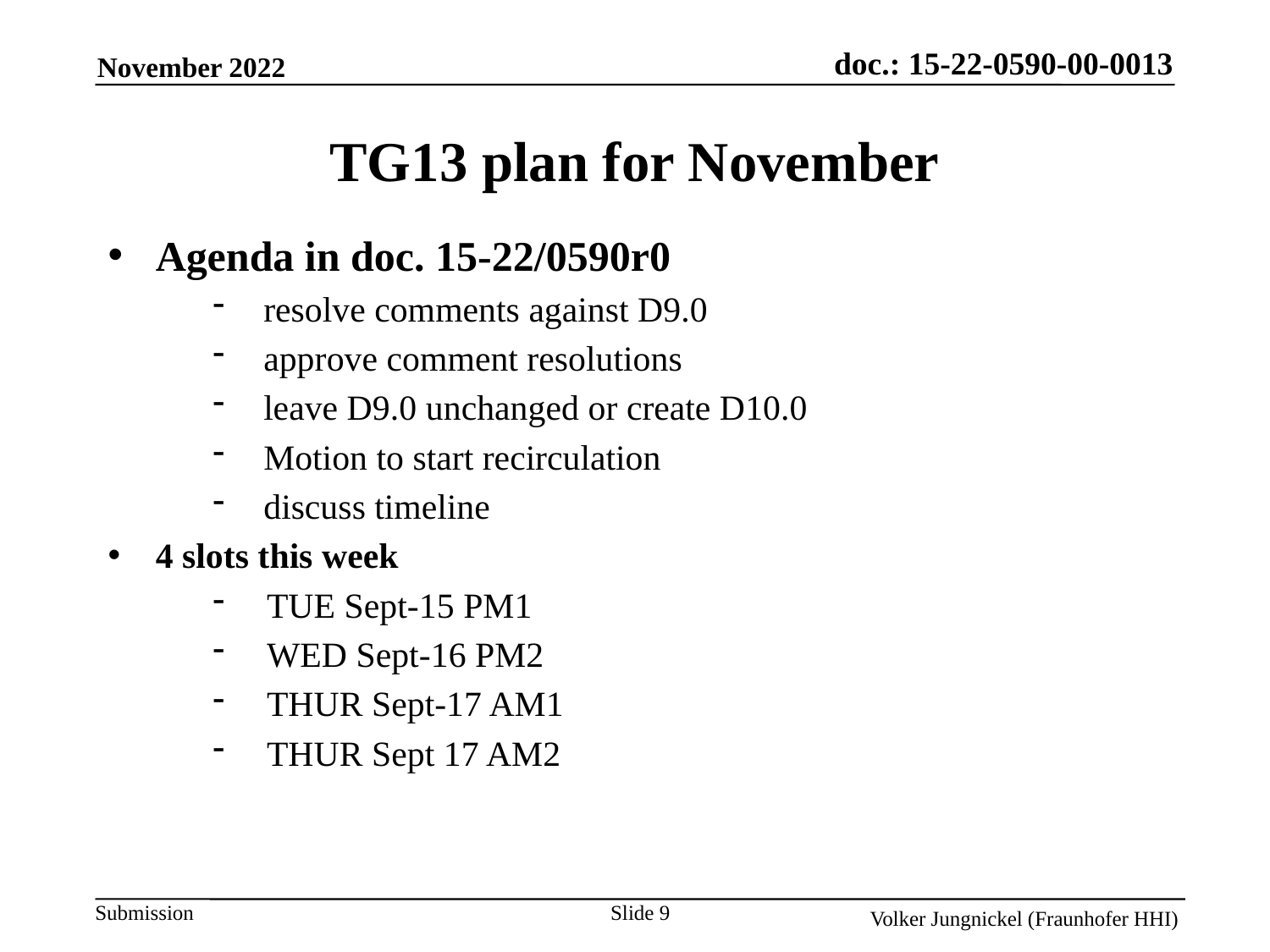

TG13 plan for November
Agenda in doc. 15-22/0590r0
resolve comments against D9.0
approve comment resolutions
leave D9.0 unchanged or create D10.0
Motion to start recirculation
discuss timeline
4 slots this week
TUE Sept-15 PM1
WED Sept-16 PM2
THUR Sept-17 AM1
THUR Sept 17 AM2
Slide 9
Volker Jungnickel (Fraunhofer HHI)